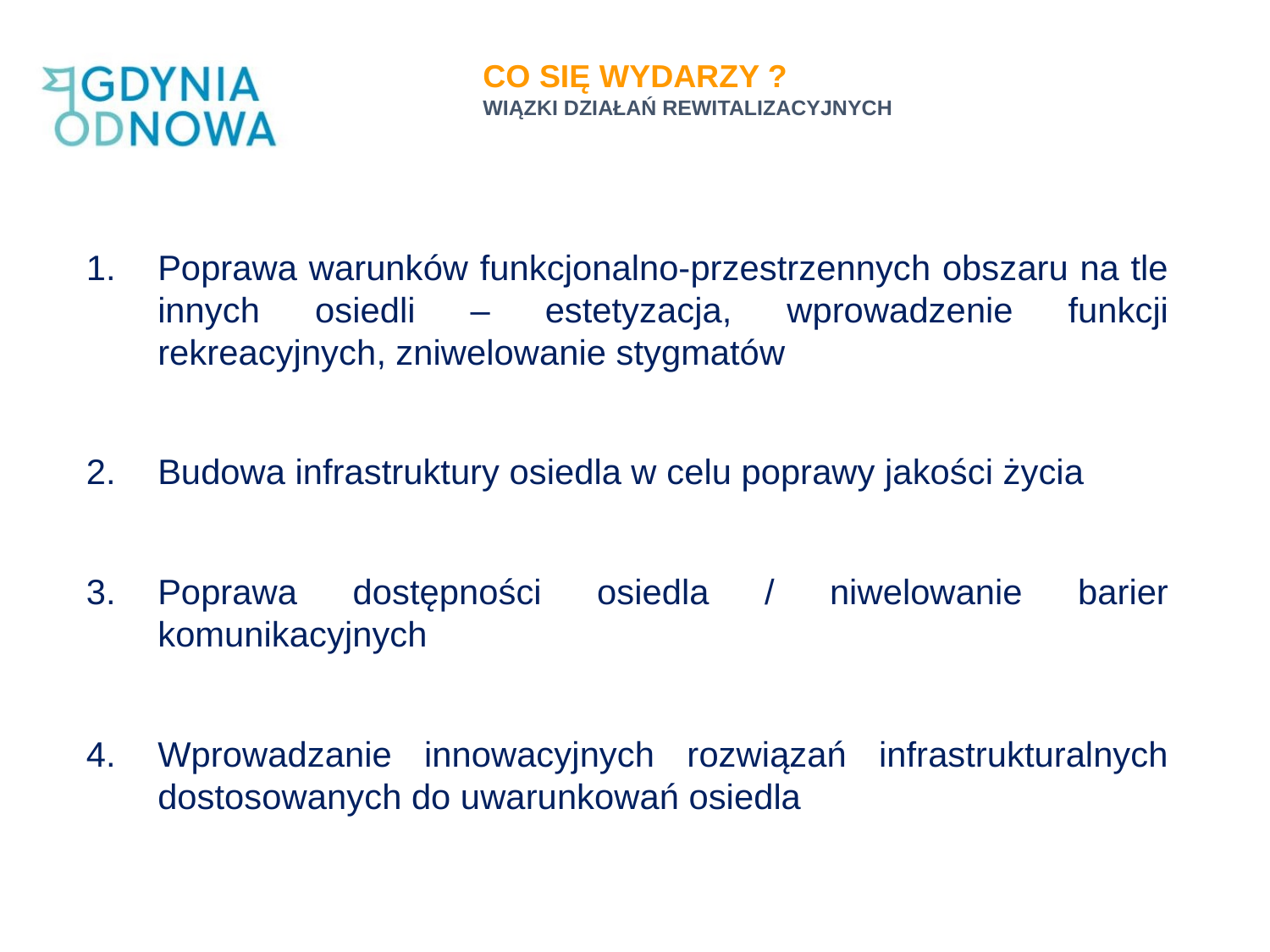

CO SIĘ WYDARZY ?
WIĄZKI DZIAŁAŃ REWITALIZACYJNYCH
Poprawa warunków funkcjonalno-przestrzennych obszaru na tle innych osiedli – estetyzacja, wprowadzenie funkcji rekreacyjnych, zniwelowanie stygmatów

Budowa infrastruktury osiedla w celu poprawy jakości życia

Poprawa dostępności osiedla / niwelowanie barier komunikacyjnych

Wprowadzanie innowacyjnych rozwiązań infrastrukturalnych dostosowanych do uwarunkowań osiedla